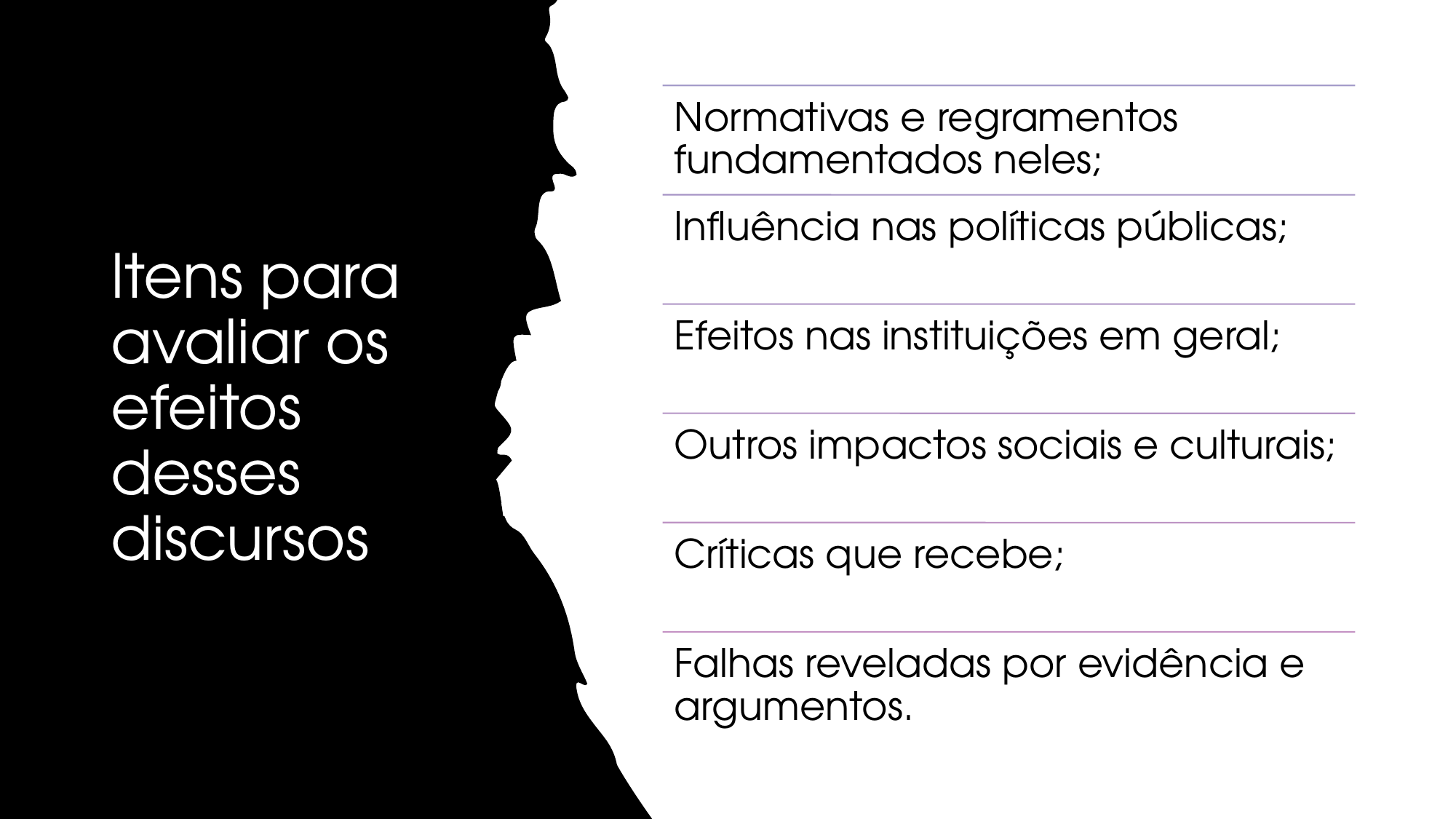

# Itens para avaliar os efeitos desses discursos
Normativas e regramentos fundamentados neles;
Influência nas políticas públicas;
Efeitos nas instituições em geral;
Outros impactos sociais e culturais;
Críticas que recebe;
Falhas reveladas por evidência e argumentos.